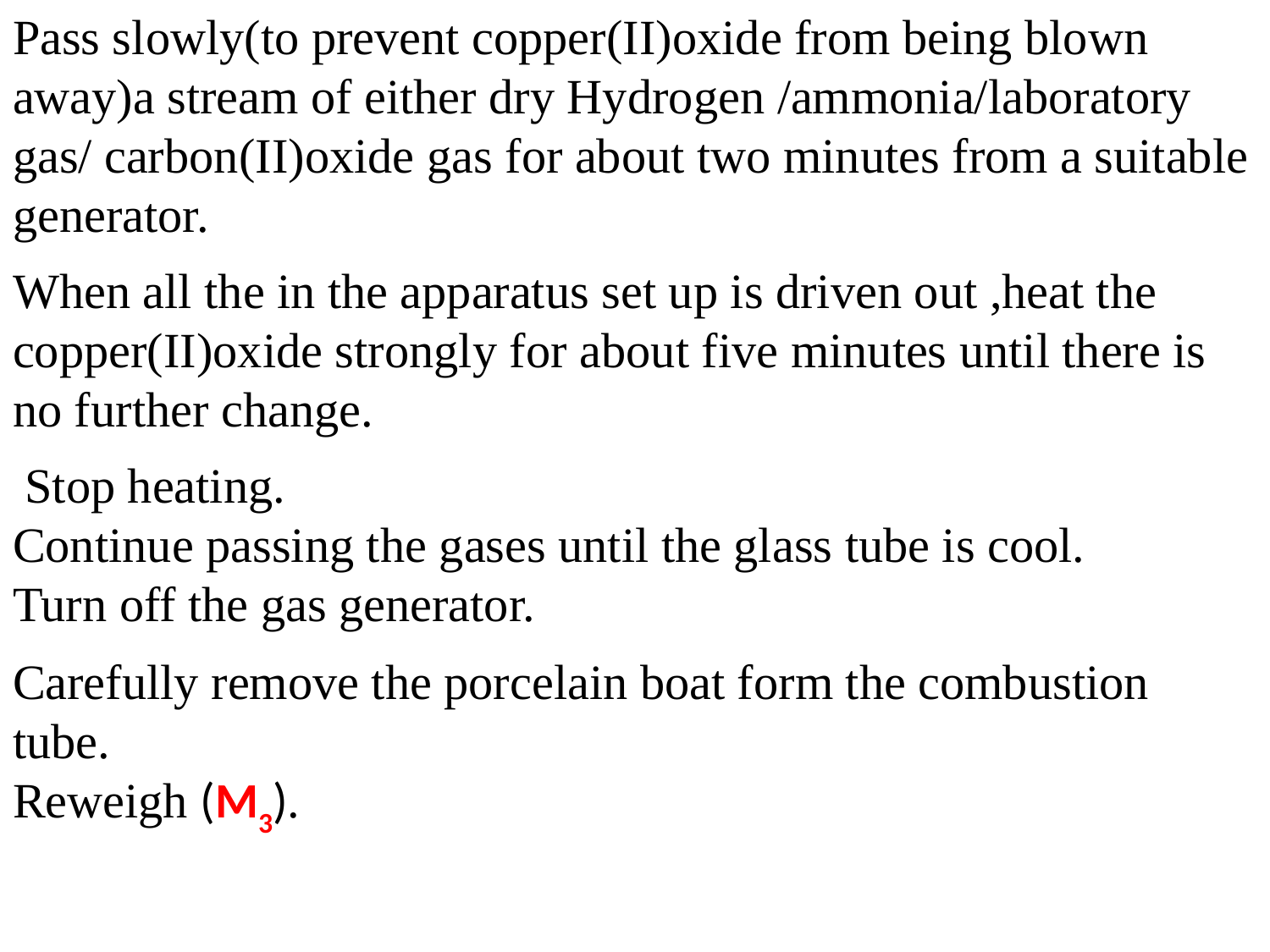

Pass slowly(to prevent copper(II)oxide from being blown away)a stream of either dry Hydrogen /ammonia/laboratory gas/ carbon(II)oxide gas for about two minutes from a suitable generator.

When all the in the apparatus set up is driven out ,heat the copper(II)oxide strongly for about five minutes until there is no further change.

 Stop heating.
Continue passing the gases until the glass tube is cool.
Turn off the gas generator.

Carefully remove the porcelain boat form the combustion tube.
Reweigh (M3).